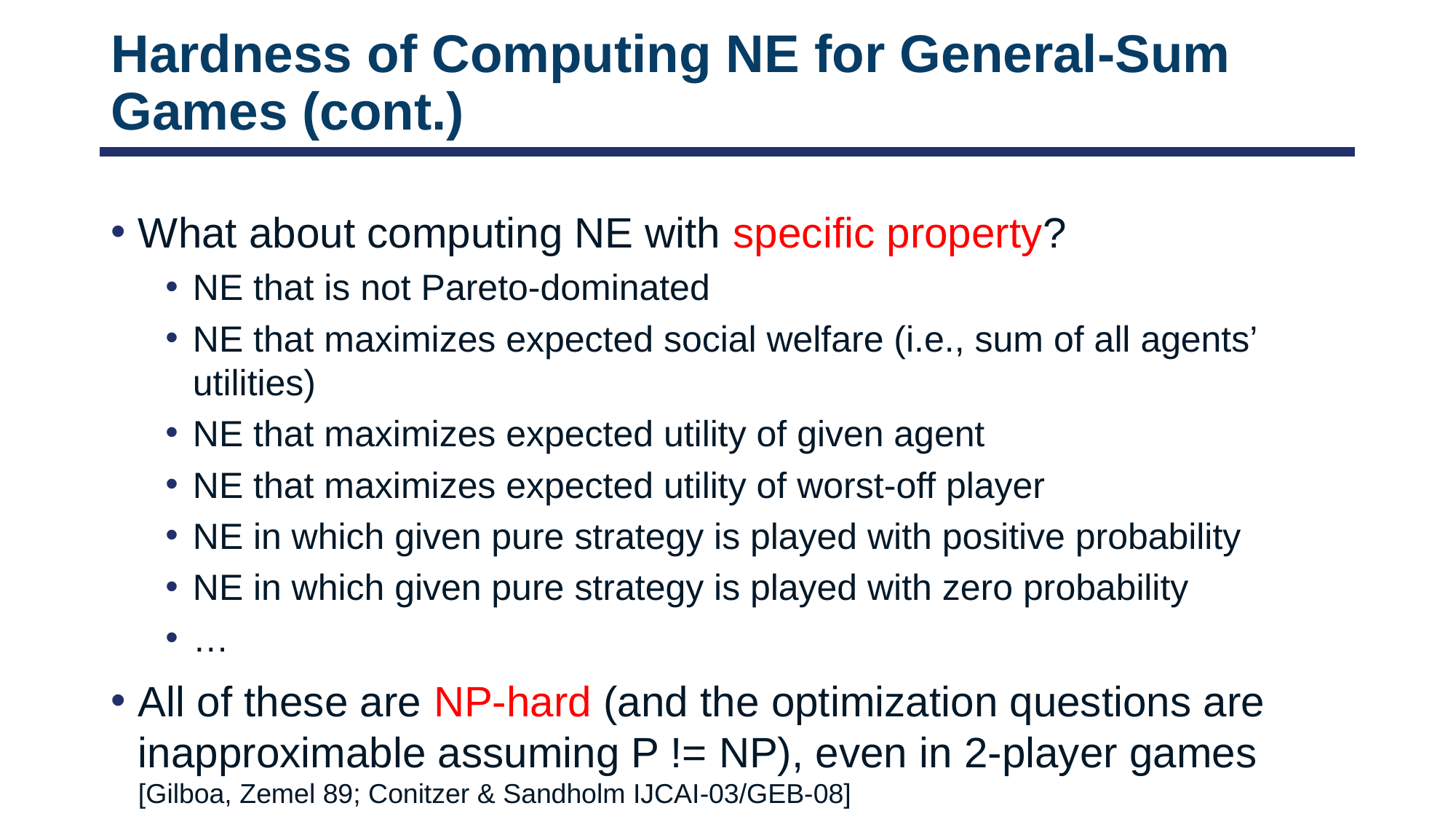

# Hardness of Computing NE for General-Sum Games (cont.)
What about computing NE with specific property?
NE that is not Pareto-dominated
NE that maximizes expected social welfare (i.e., sum of all agents’ utilities)
NE that maximizes expected utility of given agent
NE that maximizes expected utility of worst-off player
NE in which given pure strategy is played with positive probability
NE in which given pure strategy is played with zero probability
…
All of these are NP-hard (and the optimization questions are inapproximable assuming P != NP), even in 2-player games
[Gilboa, Zemel 89; Conitzer & Sandholm IJCAI-03/GEB-08]